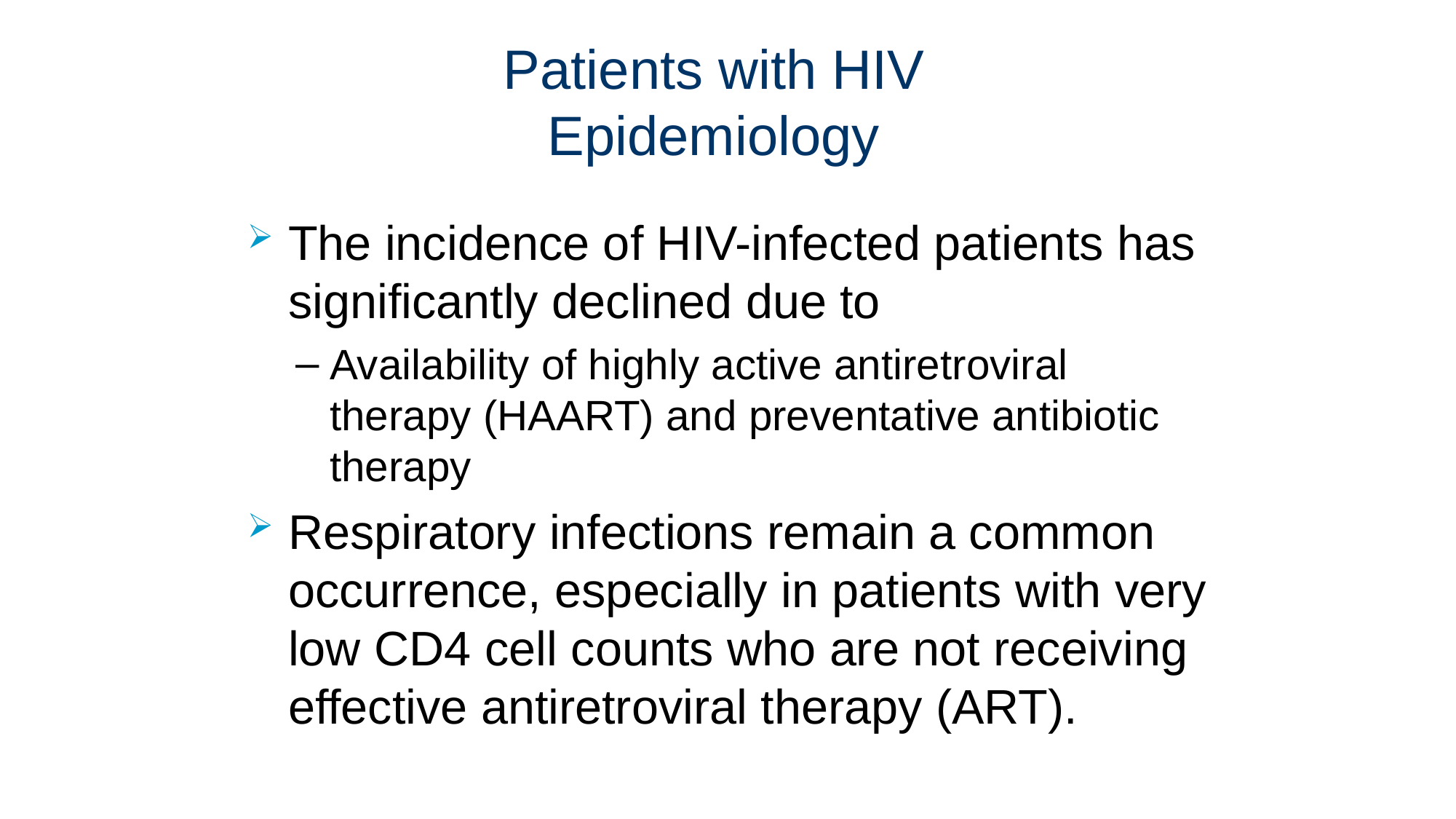

# Patients with HIV Epidemiology
The incidence of HIV-infected patients has significantly declined due to
Availability of highly active antiretroviral therapy (HAART) and preventative antibiotic therapy
Respiratory infections remain a common occurrence, especially in patients with very low CD4 cell counts who are not receiving effective antiretroviral therapy (ART).